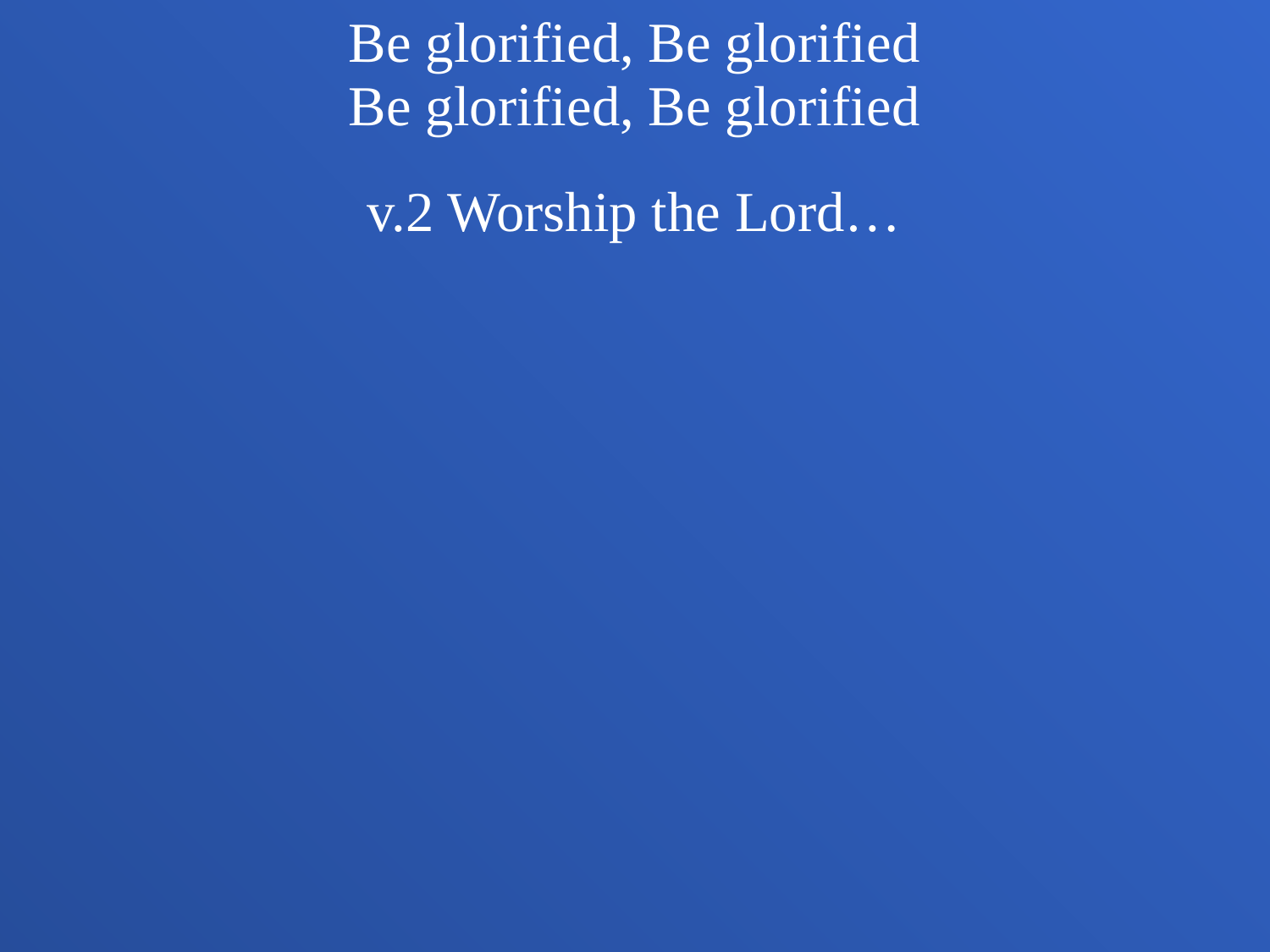

Be glorified, Be glorified
Be glorified, Be glorified
v.2 Worship the Lord…